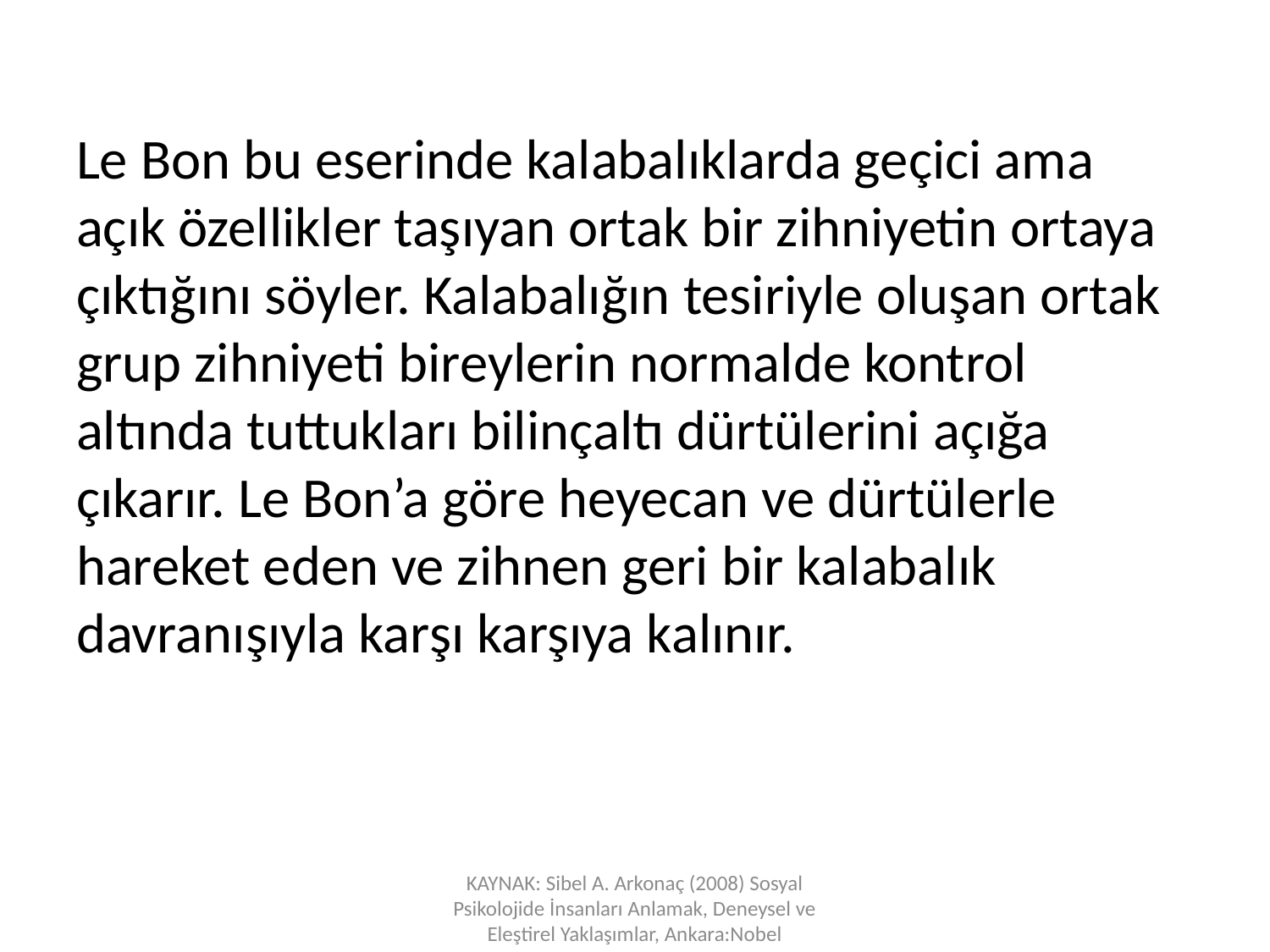

Le Bon bu eserinde kalabalıklarda geçici ama açık özellikler taşıyan ortak bir zihniyetin ortaya çıktığını söyler. Kalabalığın tesiriyle oluşan ortak grup zihniyeti bireylerin normalde kontrol altında tuttukları bilinçaltı dürtülerini açığa çıkarır. Le Bon’a göre heyecan ve dürtülerle hareket eden ve zihnen geri bir kalabalık davranışıyla karşı karşıya kalınır.
KAYNAK: Sibel A. Arkonaç (2008) Sosyal Psikolojide İnsanları Anlamak, Deneysel ve Eleştirel Yaklaşımlar, Ankara:Nobel